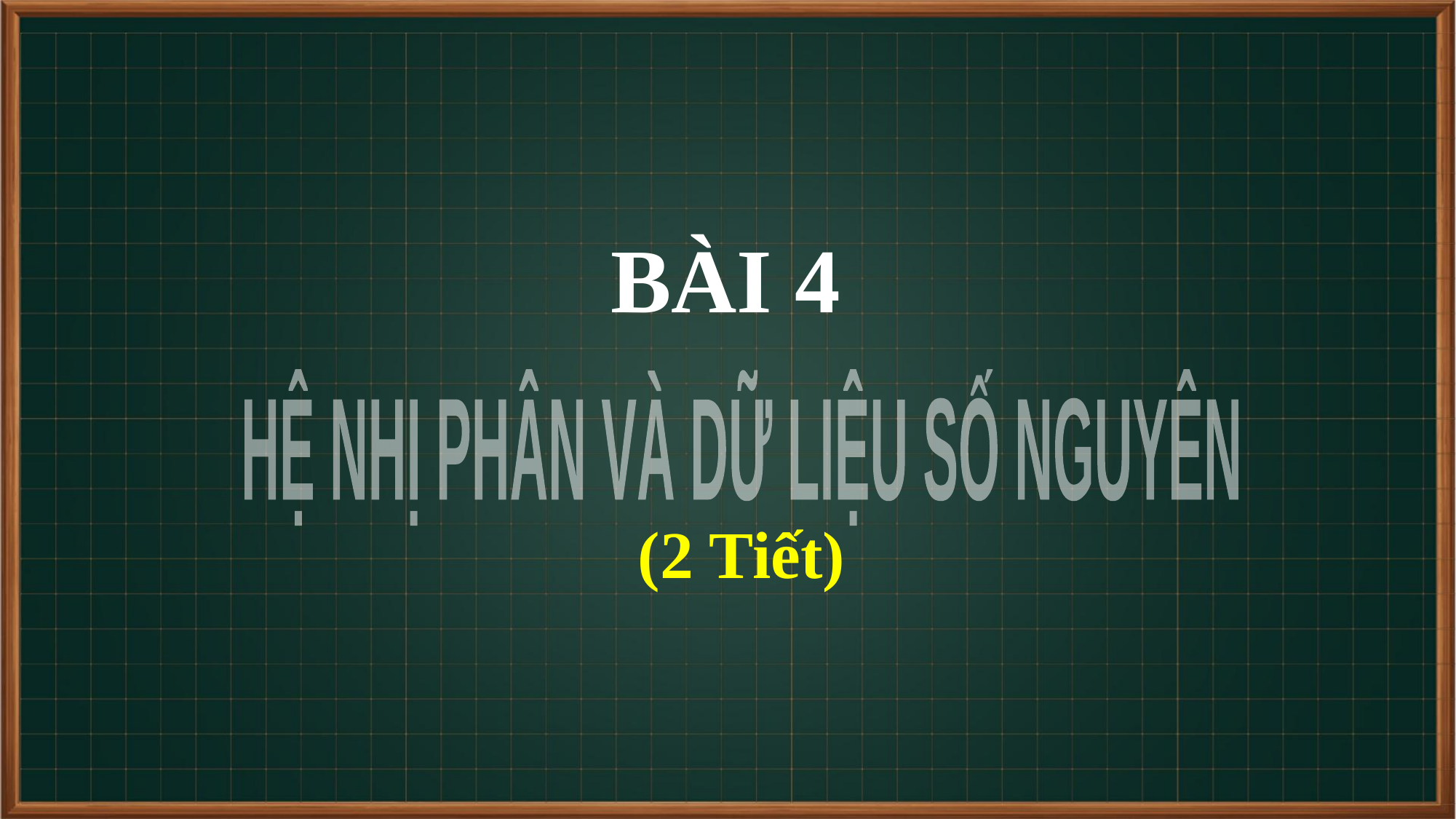

BÀI 4
HỆ NHỊ PHÂN VÀ DỮ LIỆU SỐ NGUYÊN
(2 Tiết)